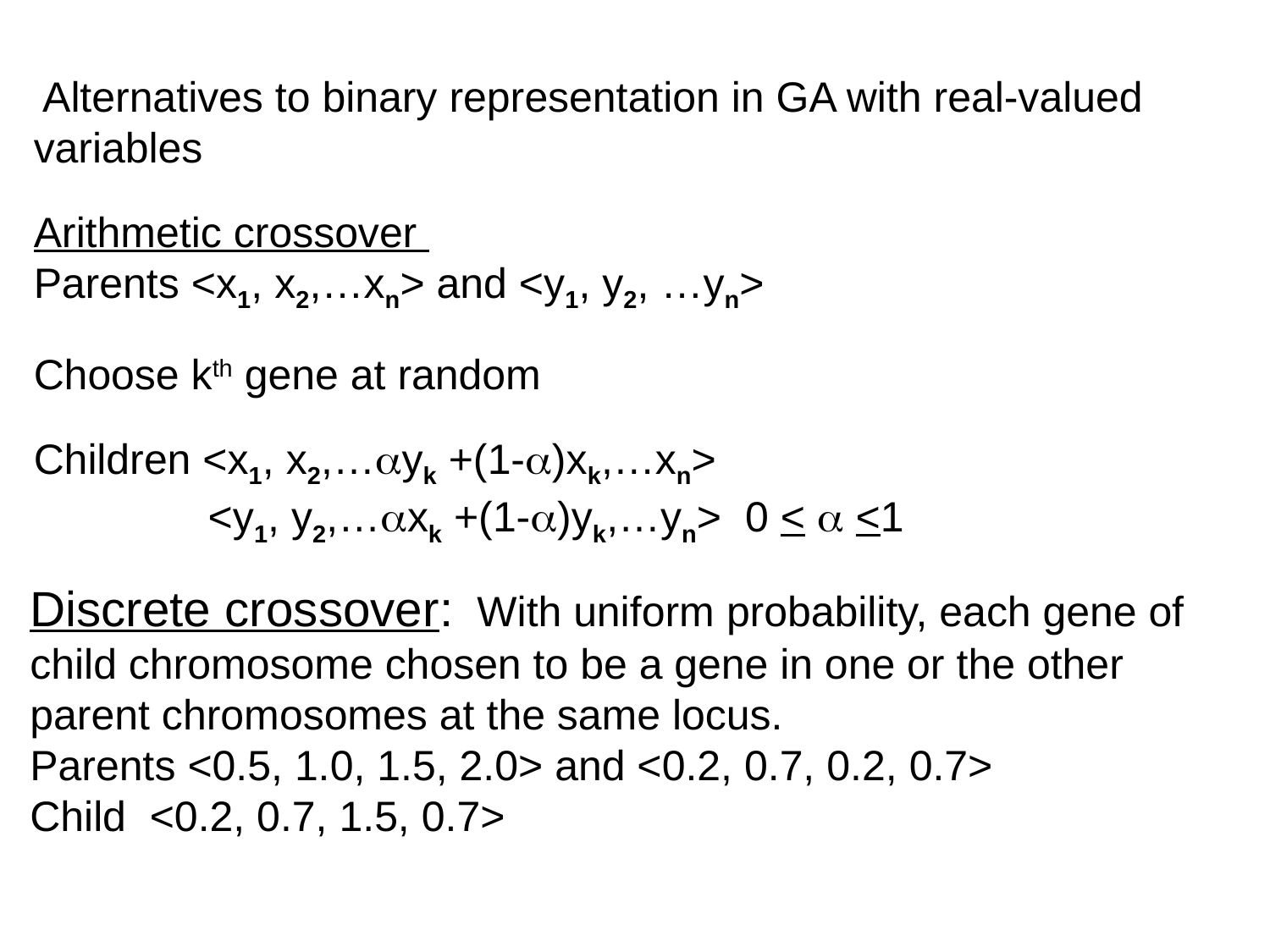

Alternatives to binary representation in GA with real-valued variables

Arithmetic crossover
Parents <x1, x2,…xn> and <y1, y2, …yn>

Choose kth gene at random

Children <x1, x2,…αyk +(1-α)xk,…xn>
	    <y1, y2,…αxk +(1-α)yk,…yn>  0 < α <1
Discrete crossover:  With uniform probability, each gene of child chromosome chosen to be a gene in one or the other parent chromosomes at the same locus.
Parents <0.5, 1.0, 1.5, 2.0> and <0.2, 0.7, 0.2, 0.7>
Child  <0.2, 0.7, 1.5, 0.7>